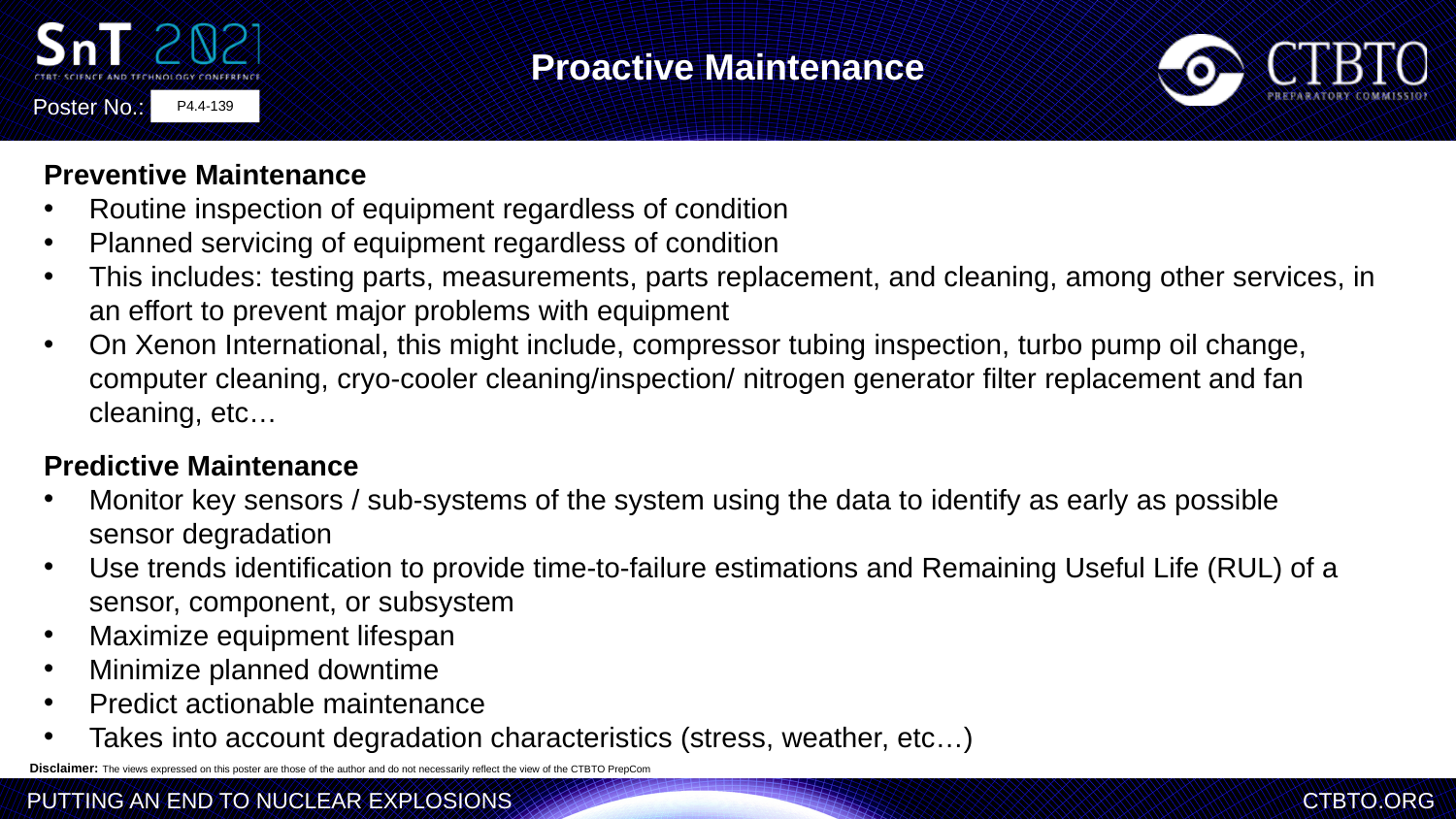

Proactive Maintenance
P4.4-139
Preventive Maintenance​
Routine inspection of equipment regardless of condition​
Planned servicing of equipment regardless of condition​
This includes: testing parts, measurements, parts replacement, and cleaning, among other services, in an effort to prevent major problems with equipment​
On Xenon International, this might include, compressor tubing inspection, turbo pump oil change, computer cleaning, cryo-cooler cleaning/inspection/ nitrogen generator filter replacement and fan cleaning, etc…​

Predictive Maintenance​
Monitor key sensors / sub-systems of the system using the data to identify as early as possible sensor degradation​
Use trends identification to provide time-to-failure estimations and Remaining Useful Life (RUL) of a sensor, component, or subsystem​
Maximize equipment lifespan​
Minimize planned downtime​
Predict actionable maintenance​
Takes into account degradation characteristics (stress, weather, etc…)​